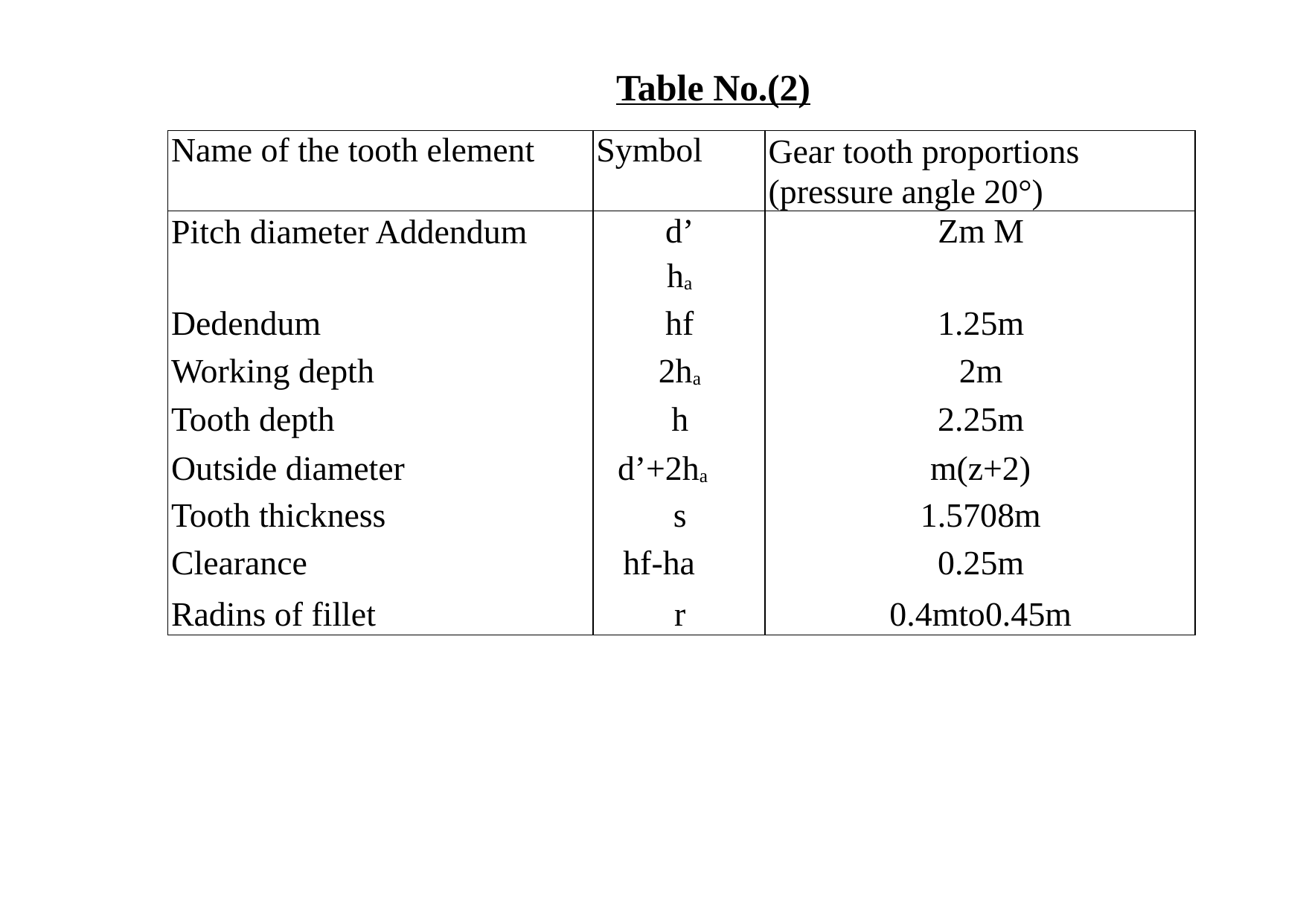

# Table No.(2)
| Name of the tooth element | Symbol | Gear tooth proportions (pressure angle 20°) |
| --- | --- | --- |
| Pitch diameter Addendum | d’ ha | Zm M |
| Dedendum | hf | 1.25m |
| Working depth | 2ha | 2m |
| Tooth depth | h | 2.25m |
| Outside diameter | d’+2ha | m(z+2) |
| Tooth thickness | s | 1.5708m |
| Clearance | hf-ha | 0.25m |
| Radins of fillet | r | 0.4mto0.45m |